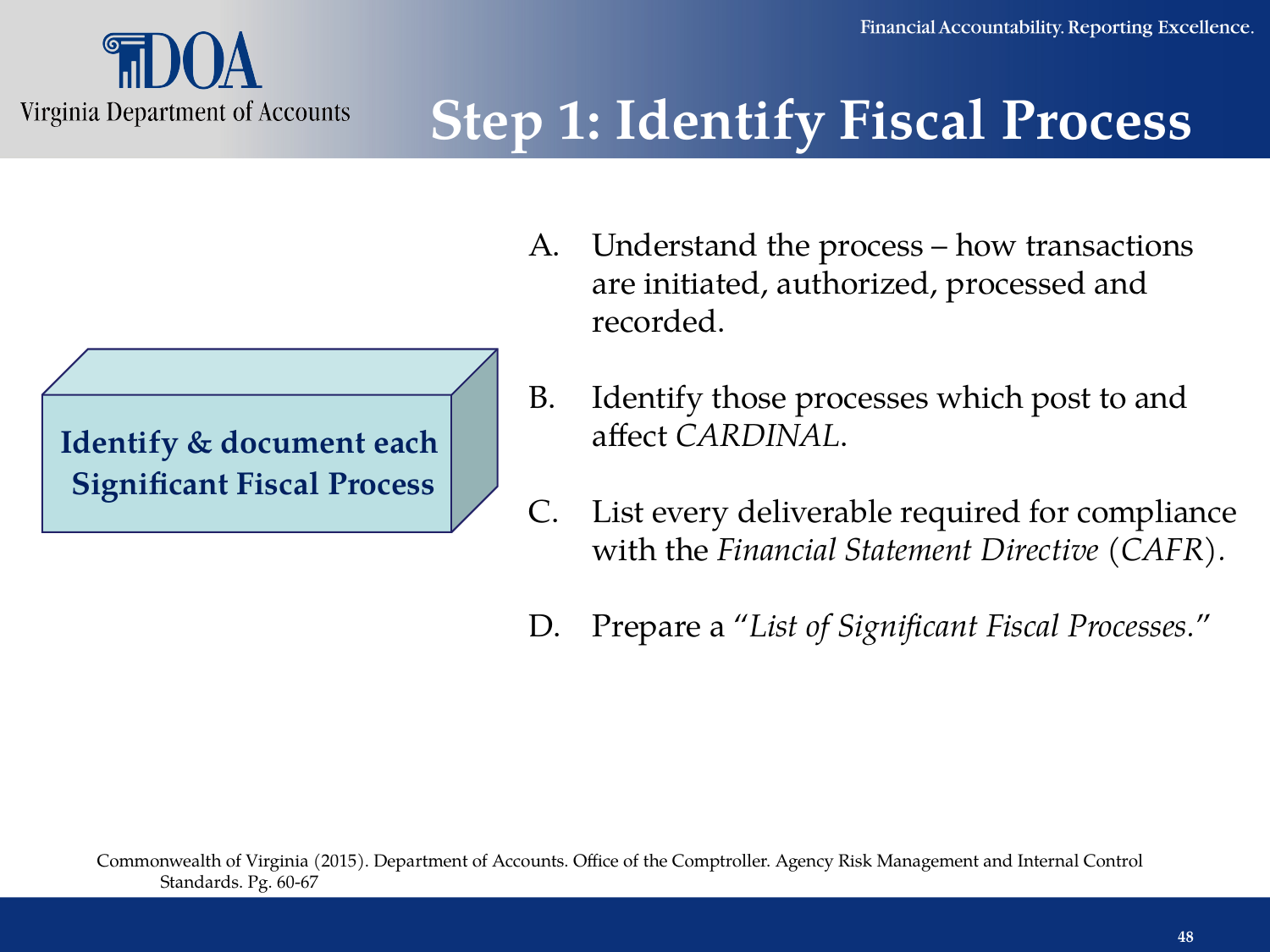

# Step 1: Identify Fiscal Process
Understand the process – how transactions are initiated, authorized, processed and recorded.

Identify those processes which post to and affect CARDINAL.

List every deliverable required for compliance with the Financial Statement Directive (CAFR).

Prepare a “List of Significant Fiscal Processes.”

Identify & document each
Significant Fiscal Process
Commonwealth of Virginia (2015). Department of Accounts. Office of the Comptroller. Agency Risk Management and Internal Control Standards. Pg. 60-67
48